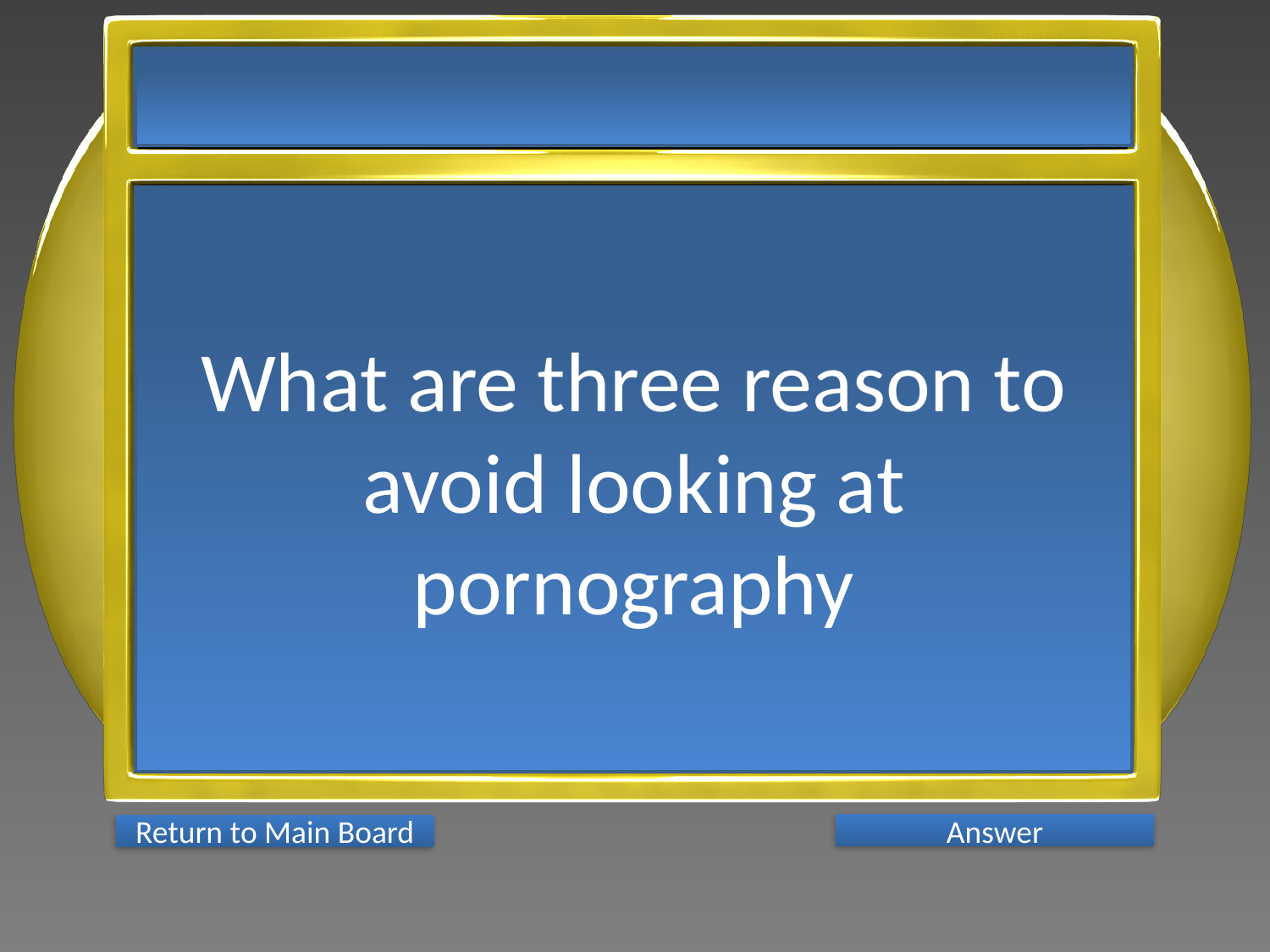

What are three reason to avoid looking at pornography
Answer
Return to Main Board